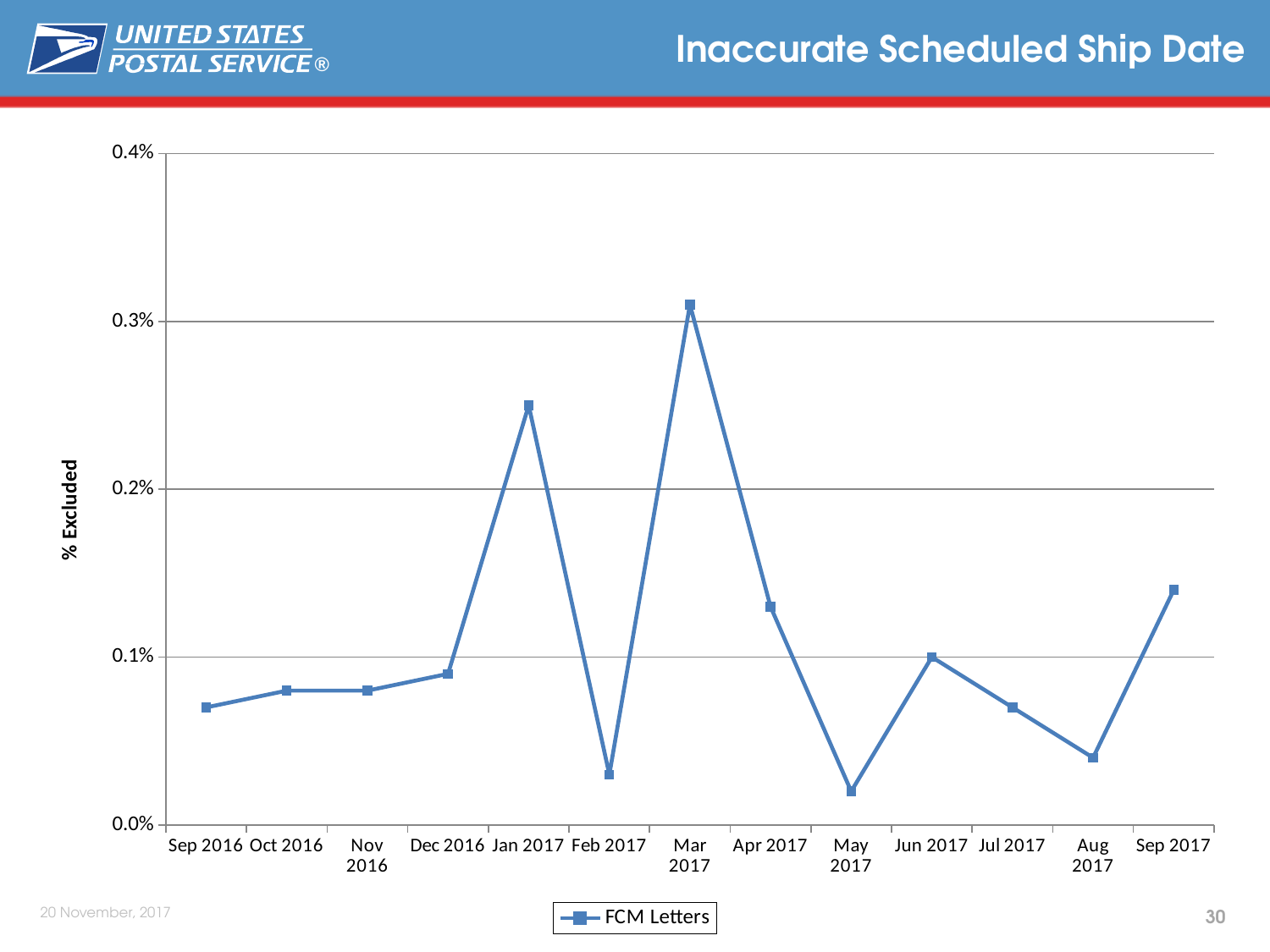

# Inaccurate Scheduled Ship Date

### Chart

| Category | FCM Letters |
|---|---|
| Sep 2016 | 0.0007 |
| Oct 2016 | 0.0008 |
| Nov 2016 | 0.0008 |
| Dec 2016 | 0.0009 |
| Jan 2017 | 0.0025 |
| Feb 2017 | 0.0003 |
| Mar 2017 | 0.0031 |
| Apr 2017 | 0.0013 |
| May 2017 | 0.0002 |
| Jun 2017 | 0.001 |
| Jul 2017 | 0.0007 |
| Aug 2017 | 0.0004 |
| Sep 2017 | 0.0014 |